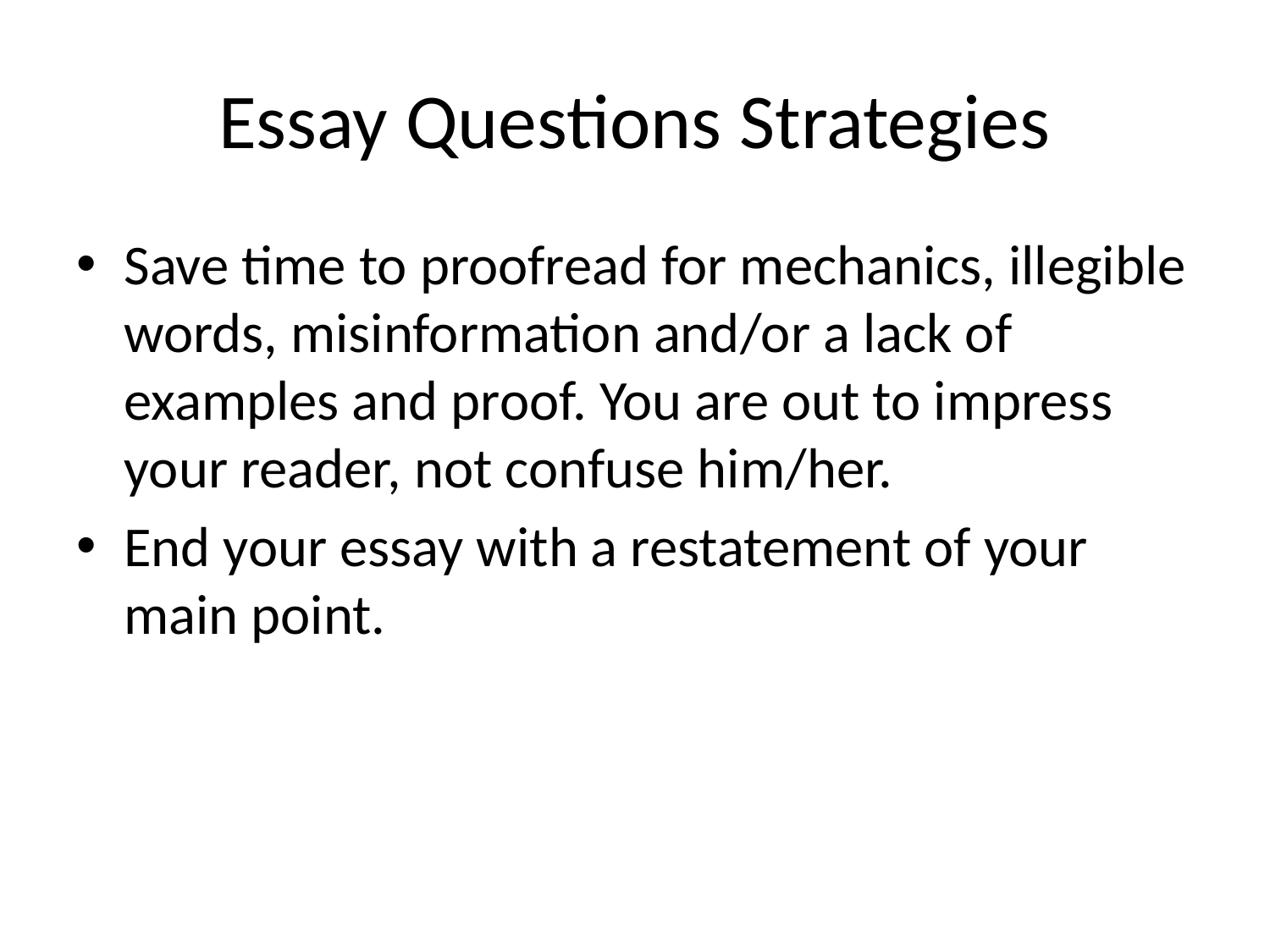

# Essay Questions Strategies
Save time to proofread for mechanics, illegible words, misinformation and/or a lack of examples and proof. You are out to impress your reader, not confuse him/her.
End your essay with a restatement of your main point.